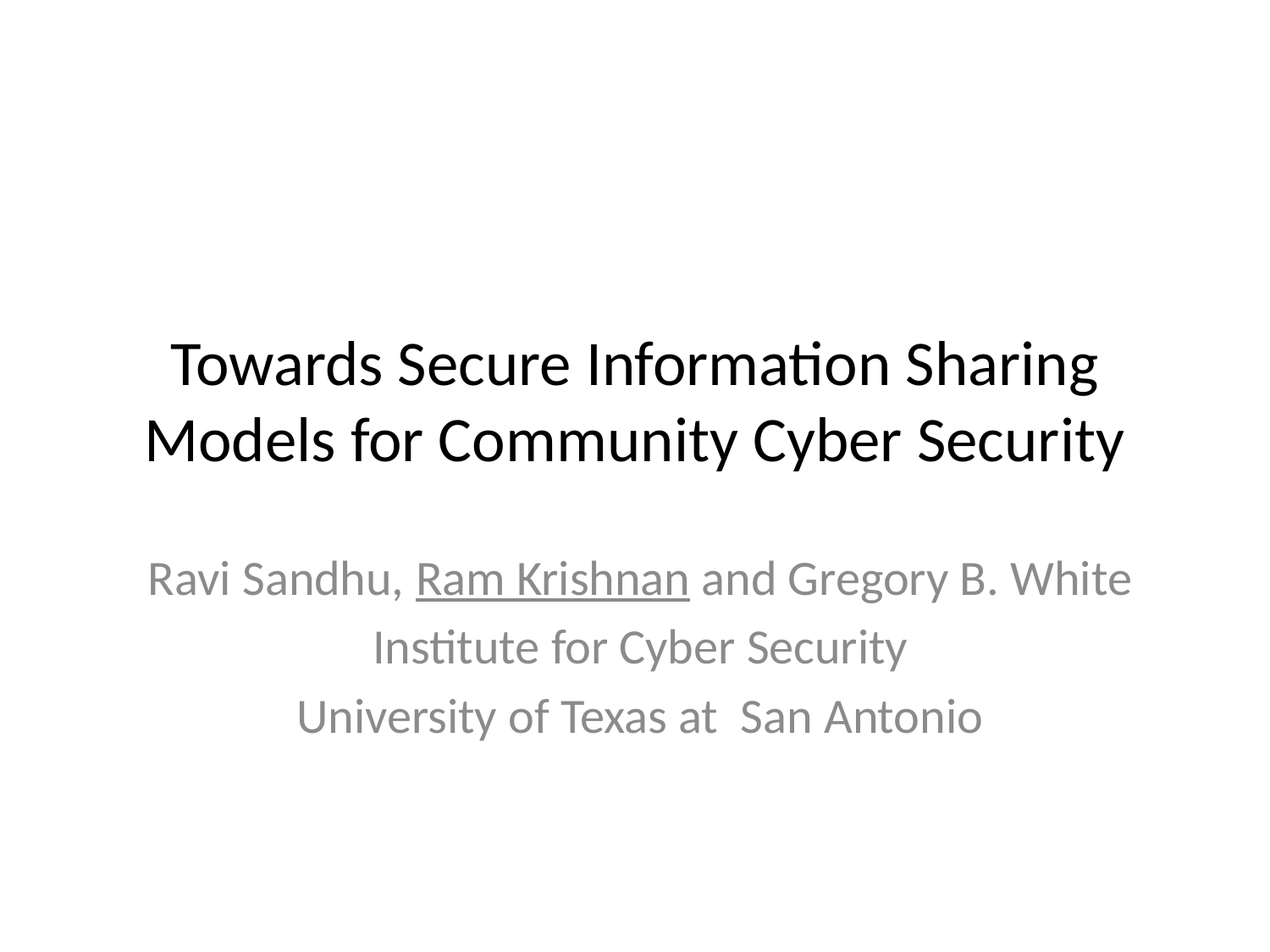

# Towards Secure Information Sharing Models for Community Cyber Security
Ravi Sandhu, Ram Krishnan and Gregory B. White
Institute for Cyber Security
University of Texas at  San Antonio